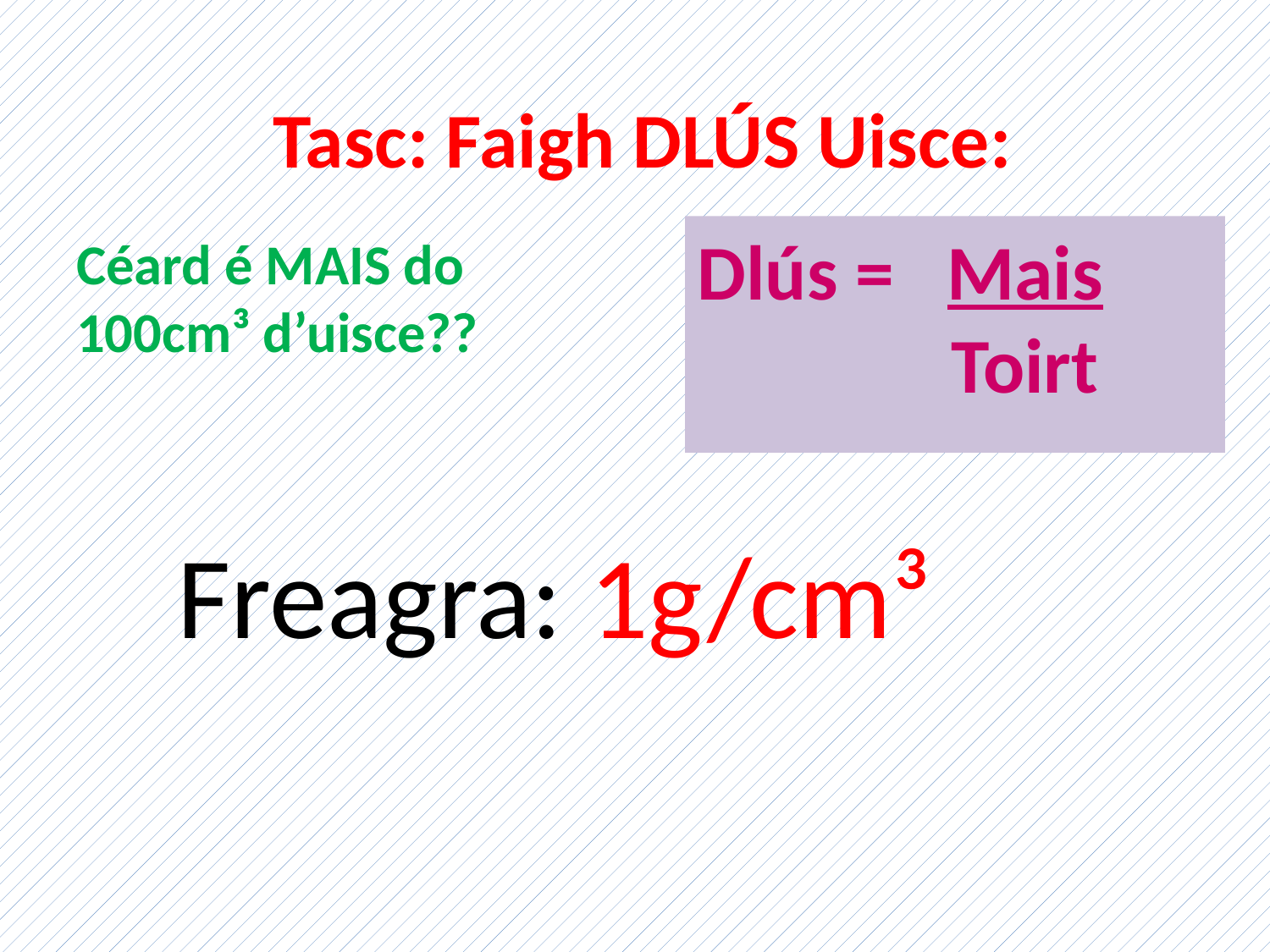

# Tasc: Faigh DLÚS Uisce:
Dlús =   Mais
            	Toirt

Céard é MAIS do 100cm³ d’uisce??

Freagra: 1g/cm³